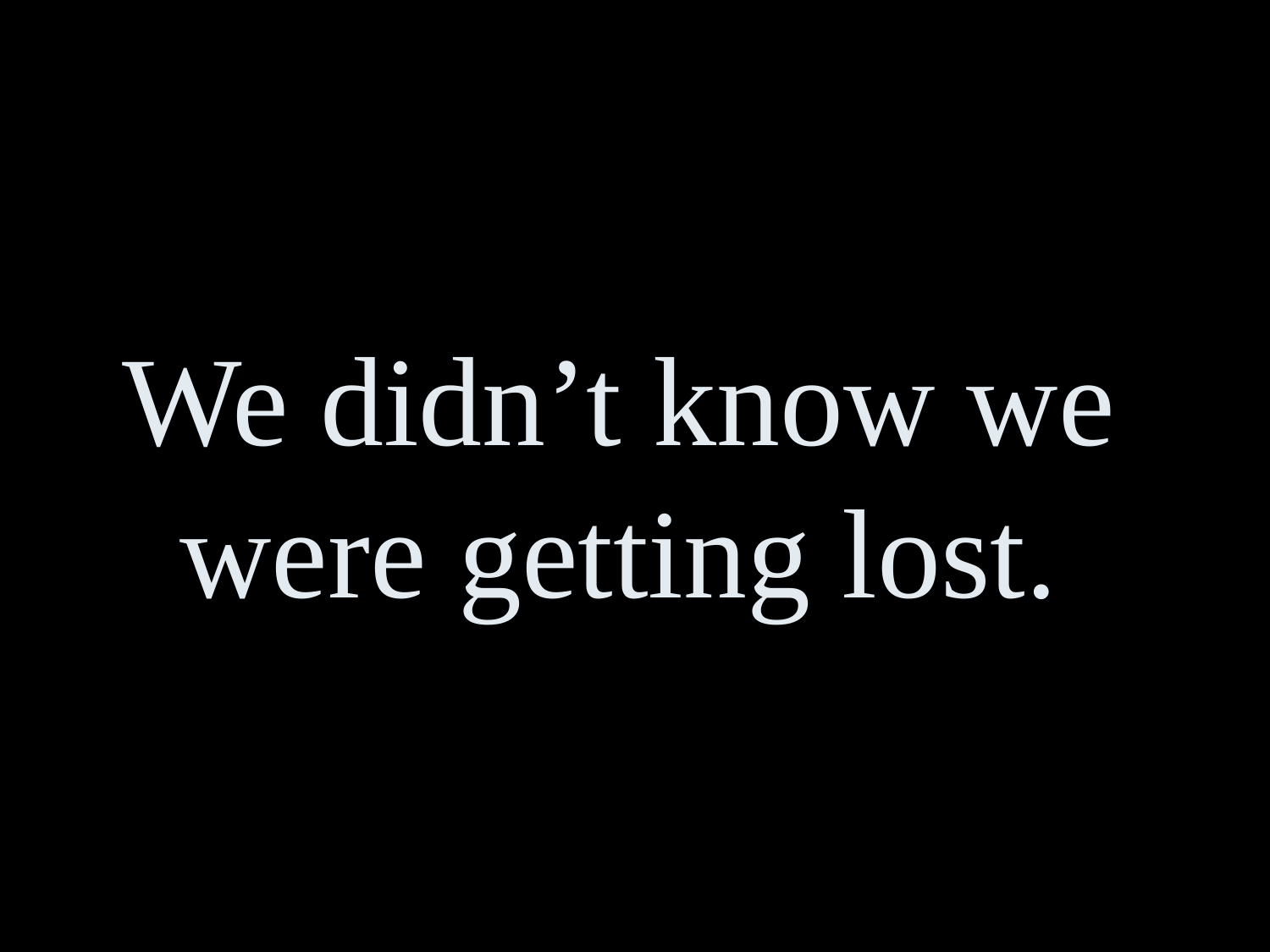

We didn’t know we
were getting lost.